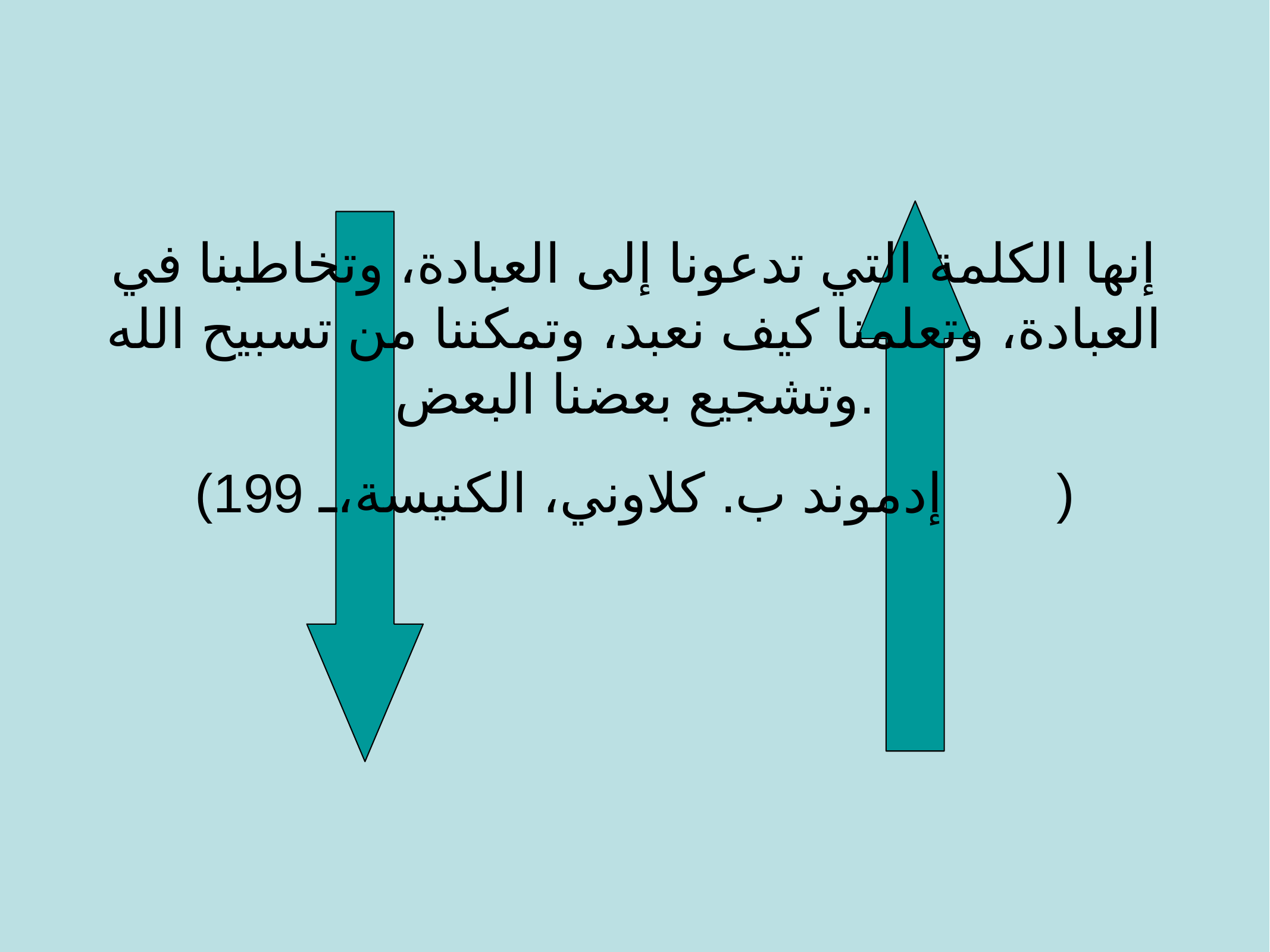

إنها الكلمة التي تدعونا إلى العبادة، وتخاطبنا في العبادة، وتعلمنا كيف نعبد، وتمكننا من تسبيح الله وتشجيع بعضنا البعض.
(إدموند ب. كلاوني، الكنيسة، 199)